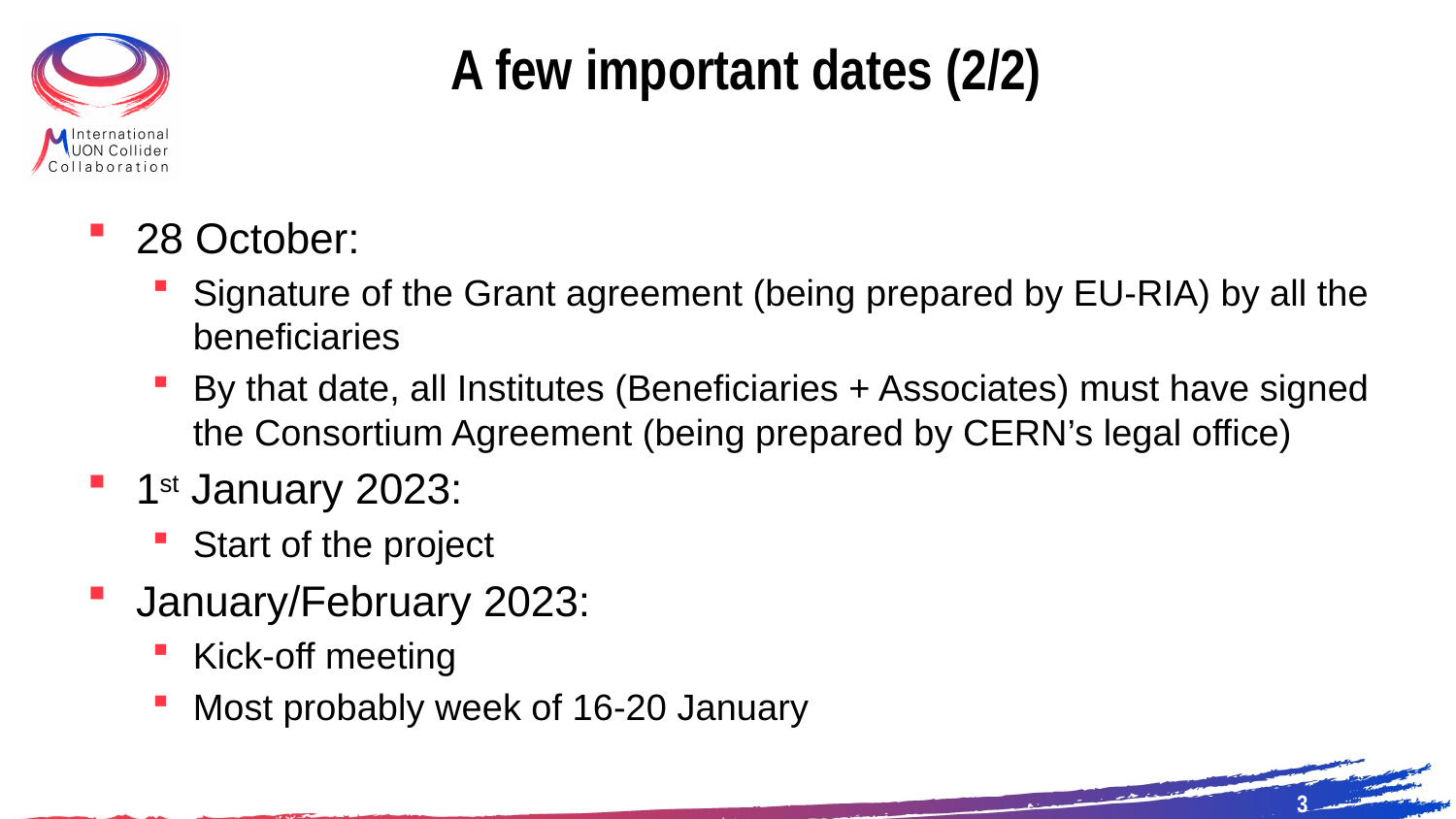

# A few important dates (2/2)
28 October:
Signature of the Grant agreement (being prepared by EU-RIA) by all the beneficiaries
By that date, all Institutes (Beneficiaries + Associates) must have signed the Consortium Agreement (being prepared by CERN’s legal office)
1st January 2023:
Start of the project
January/February 2023:
Kick-off meeting
Most probably week of 16-20 January

3